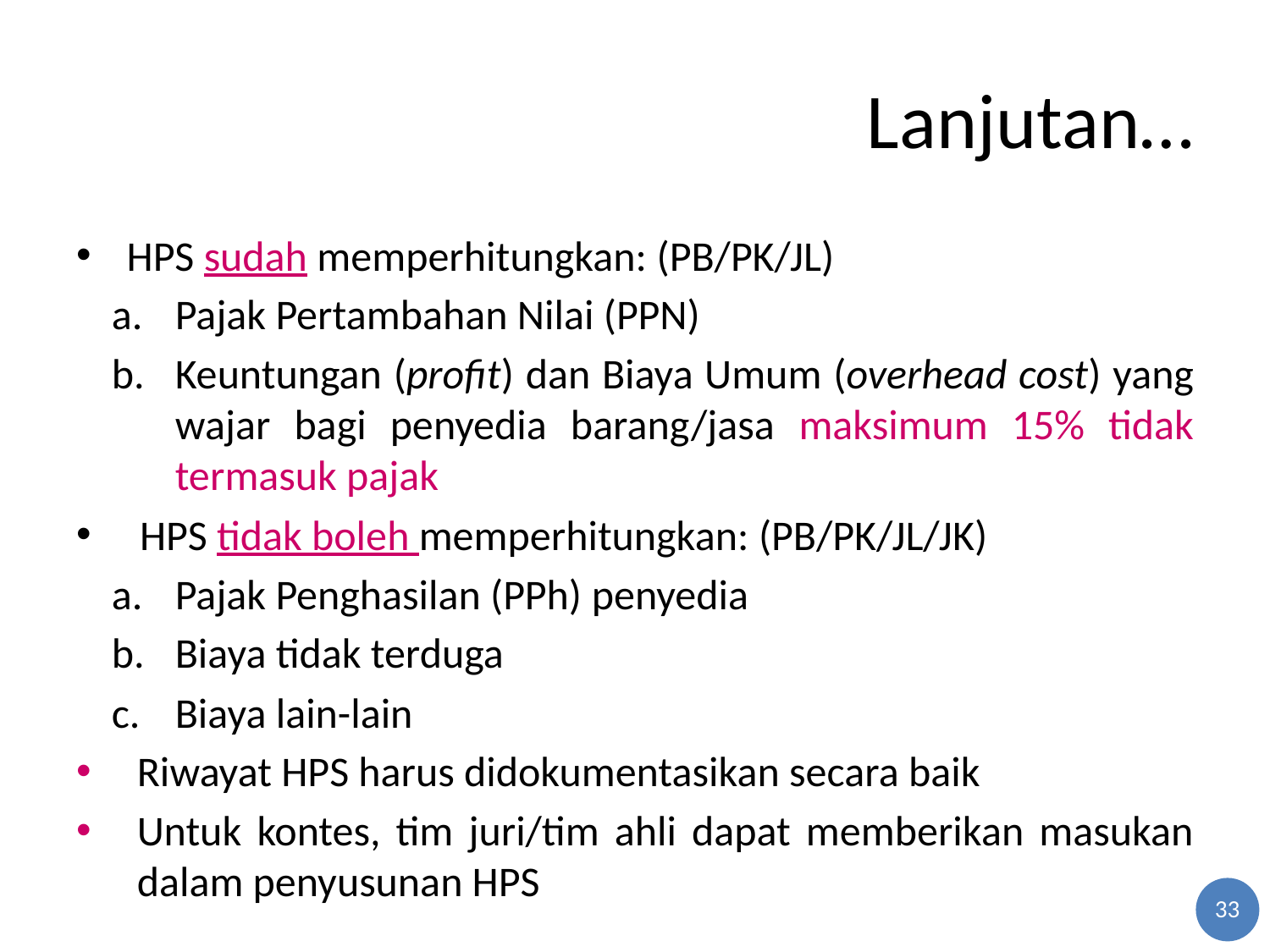

# Lanjutan…
HPS sudah memperhitungkan: (PB/PK/JL)
Pajak Pertambahan Nilai (PPN)
Keuntungan (profit) dan Biaya Umum (overhead cost) yang wajar bagi penyedia barang/jasa maksimum 15% tidak termasuk pajak
HPS tidak boleh memperhitungkan: (PB/PK/JL/JK)
Pajak Penghasilan (PPh) penyedia
Biaya tidak terduga
Biaya lain-lain
Riwayat HPS harus didokumentasikan secara baik
Untuk kontes, tim juri/tim ahli dapat memberikan masukan dalam penyusunan HPS
33